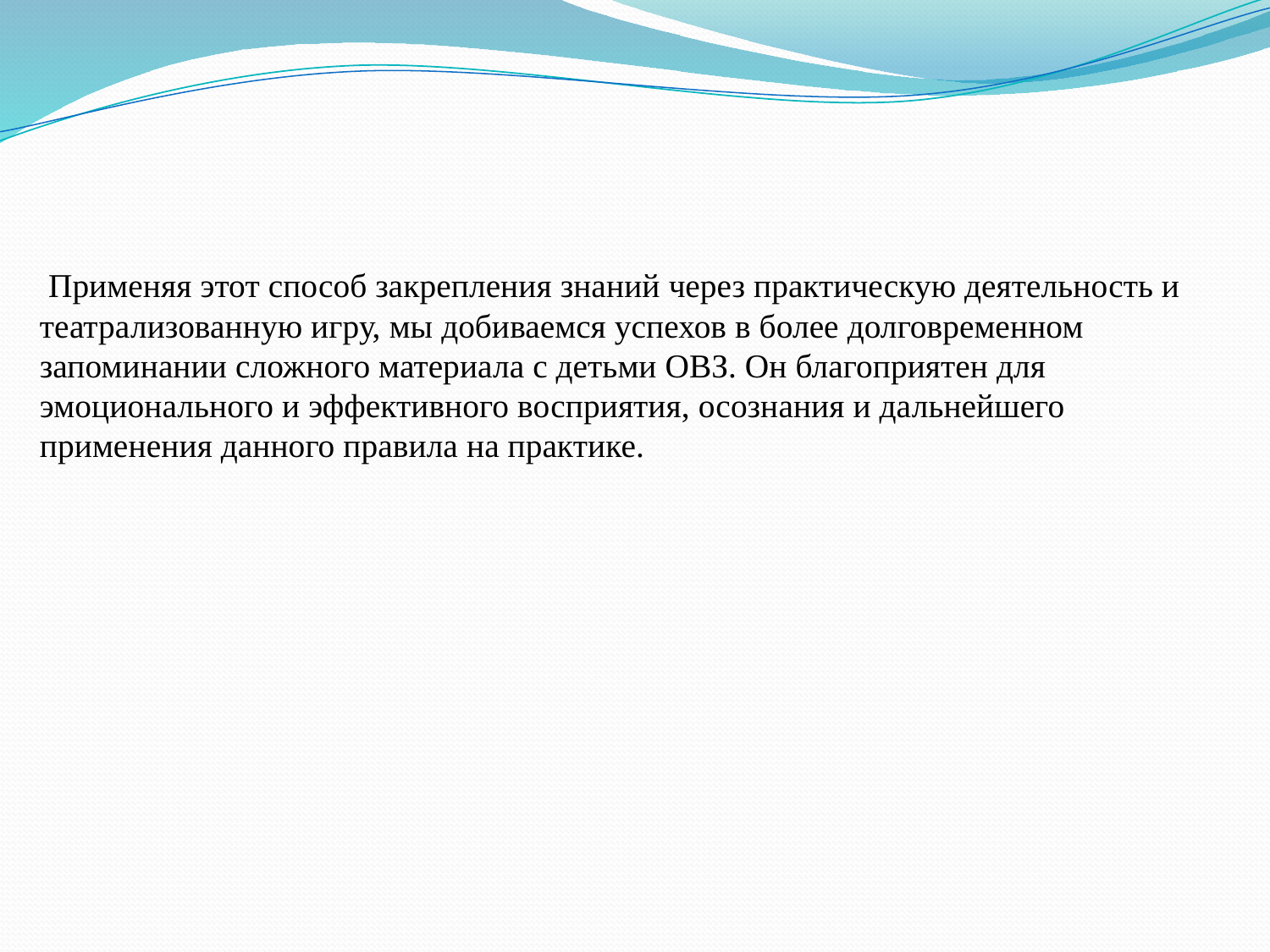

# Применяя этот способ закрепления знаний через практическую деятельность и театрализованную игру, мы добиваемся успехов в более долговременном запоминании сложного материала с детьми ОВЗ. Он благоприятен для эмоционального и эффективного восприятия, осознания и дальнейшего применения данного правила на практике.